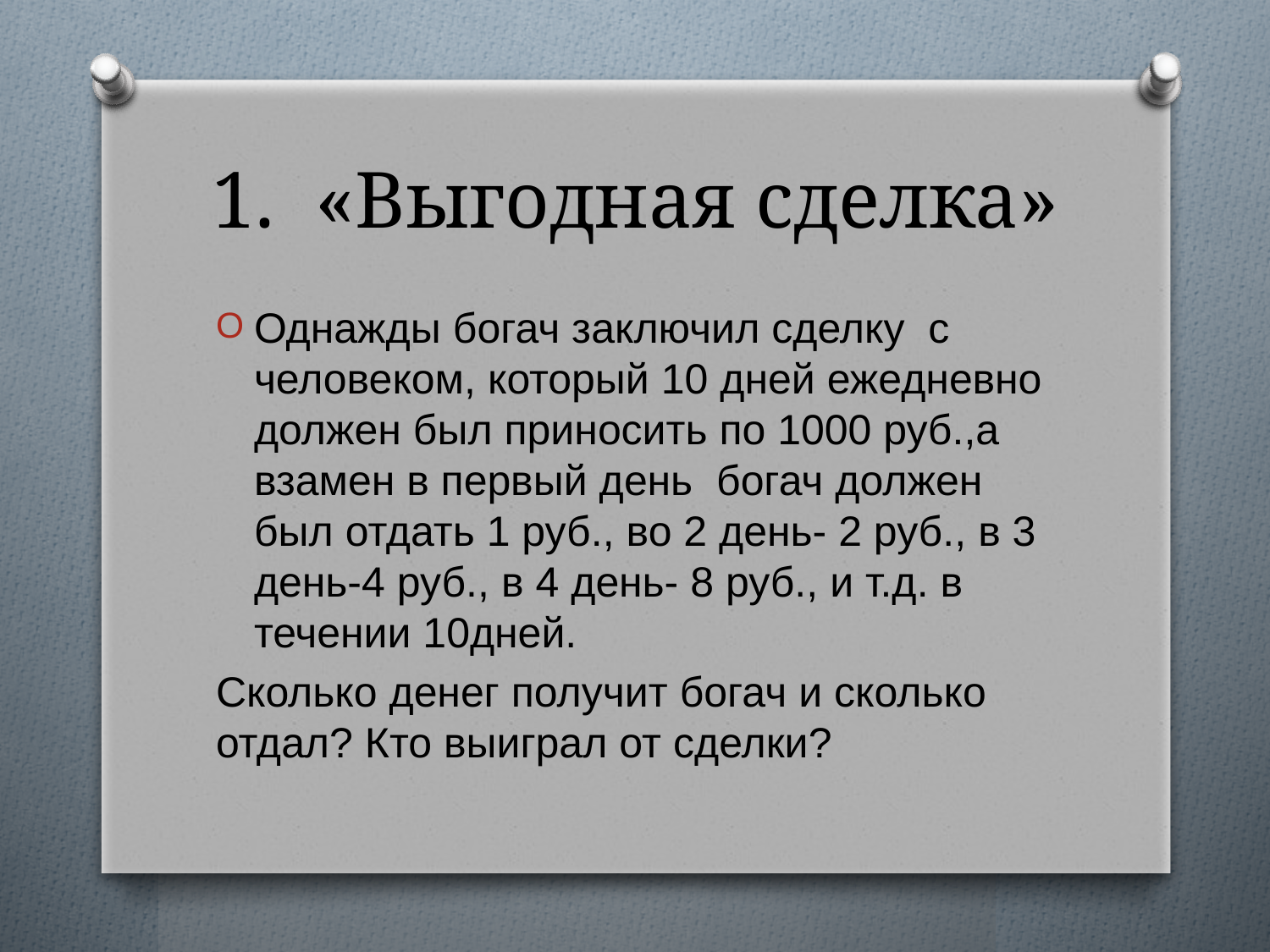

# 1.  «Выгодная сделка»
Однажды богач заключил сделку  с человеком, который 10 дней ежедневно должен был приносить по 1000 руб.,а взамен в первый день  богач должен был отдать 1 руб., во 2 день- 2 руб., в 3 день-4 руб., в 4 день- 8 руб., и т.д. в течении 10дней.
Сколько денег получит богач и сколько отдал? Кто выиграл от сделки?